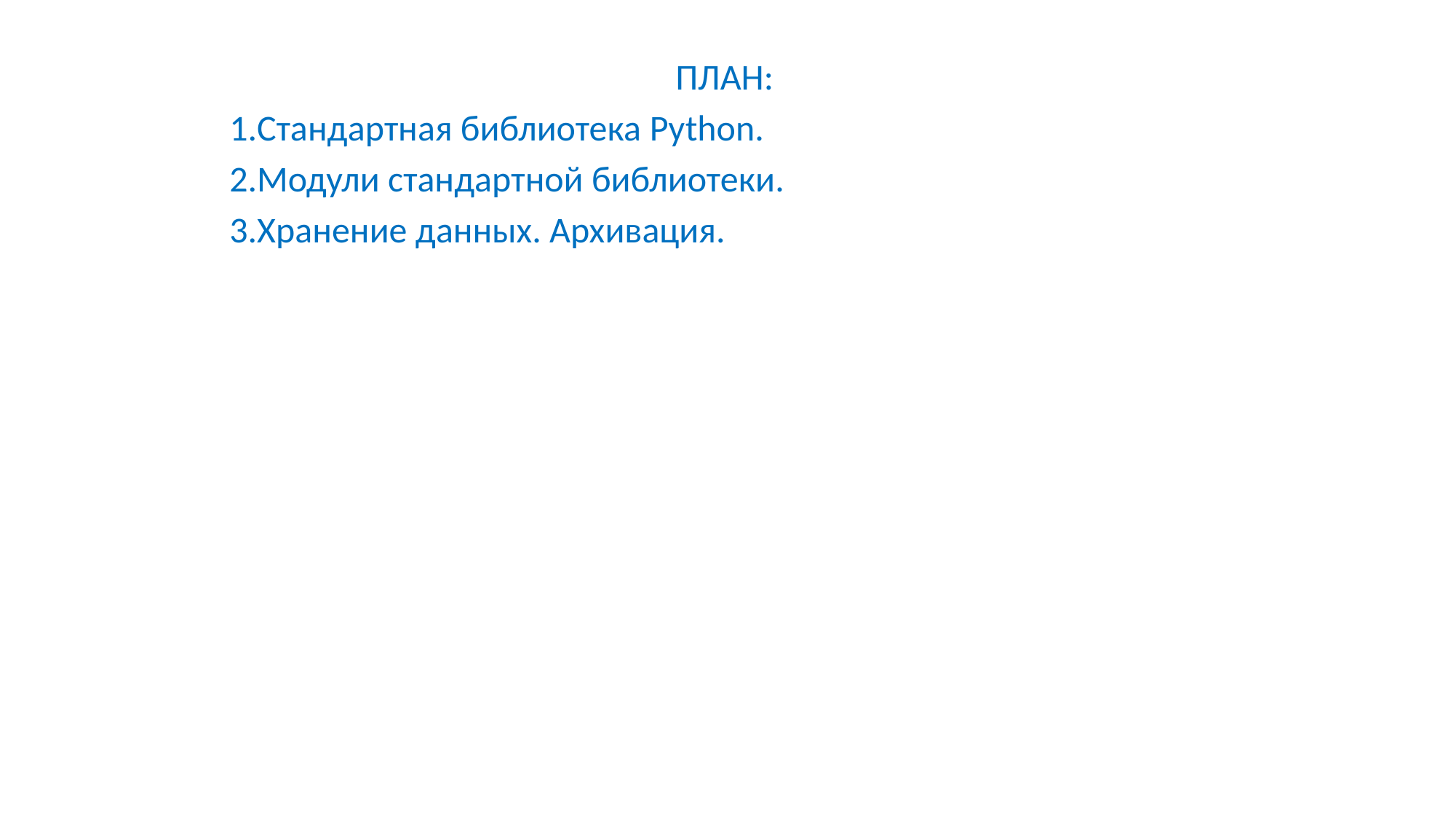

ПЛАН:
1.Стандартная библиотека Python.
2.Модули стандартной библиотеки.
3.Хранение данных. Архивация.